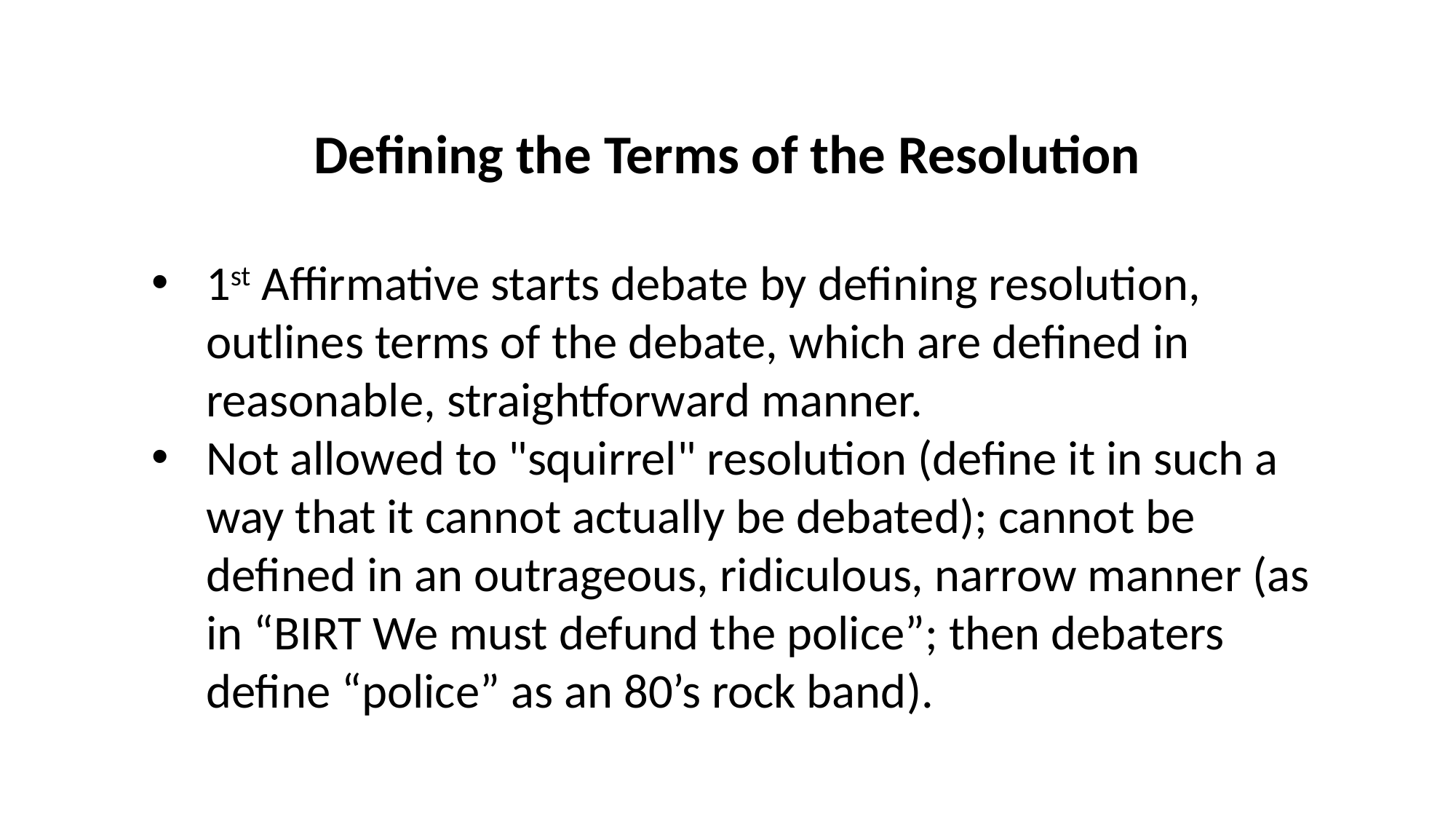

Defining the Terms of the Resolution
1st Affirmative starts debate by defining resolution, outlines terms of the debate, which are defined in reasonable, straightforward manner.
Not allowed to "squirrel" resolution (define it in such a way that it cannot actually be debated); cannot be defined in an outrageous, ridiculous, narrow manner (as in “BIRT We must defund the police”; then debaters define “police” as an 80’s rock band).